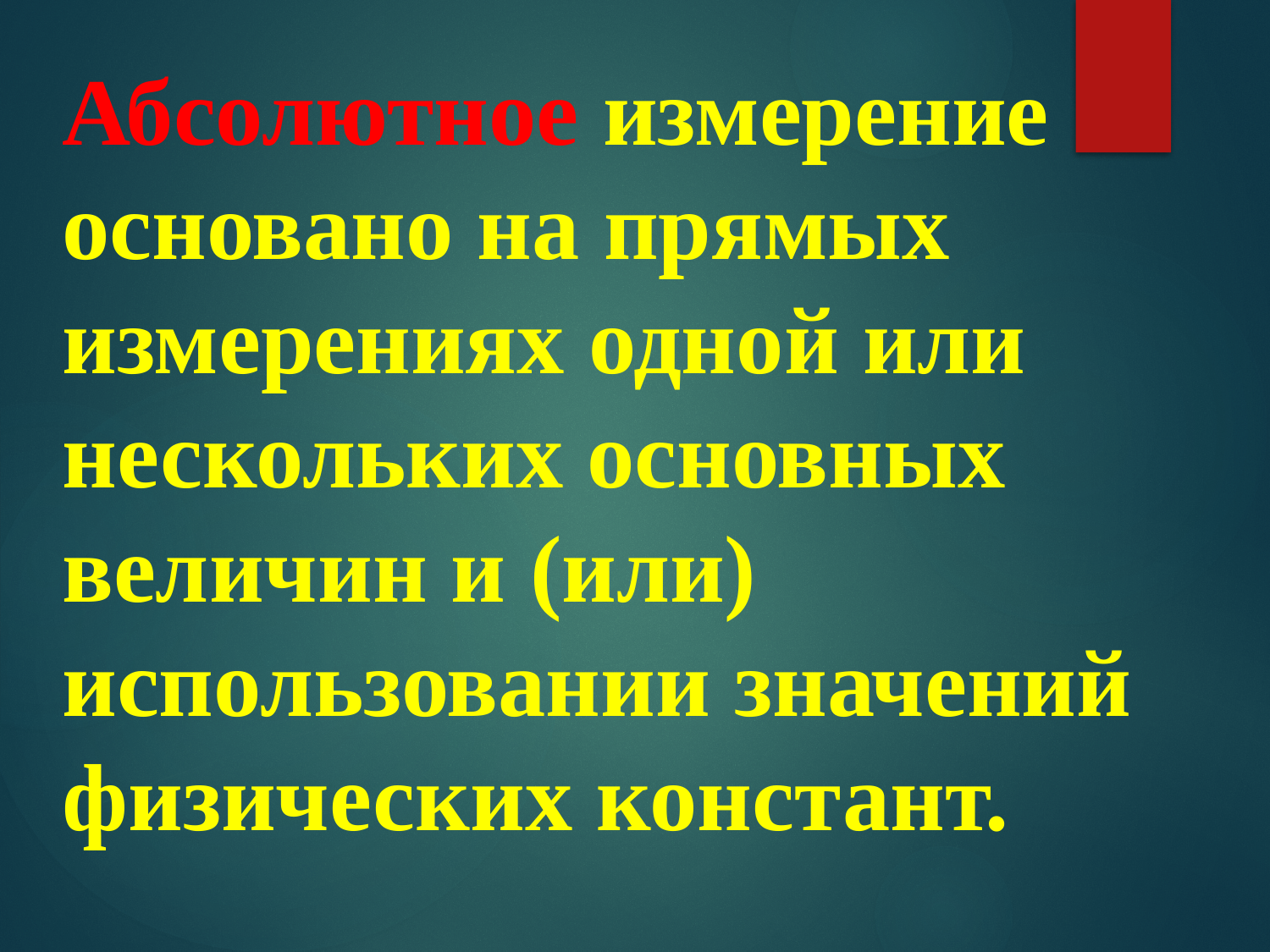

Абсолютное измерение основано на прямых измерениях одной или нескольких основных величин и (или) использовании значений физических констант.